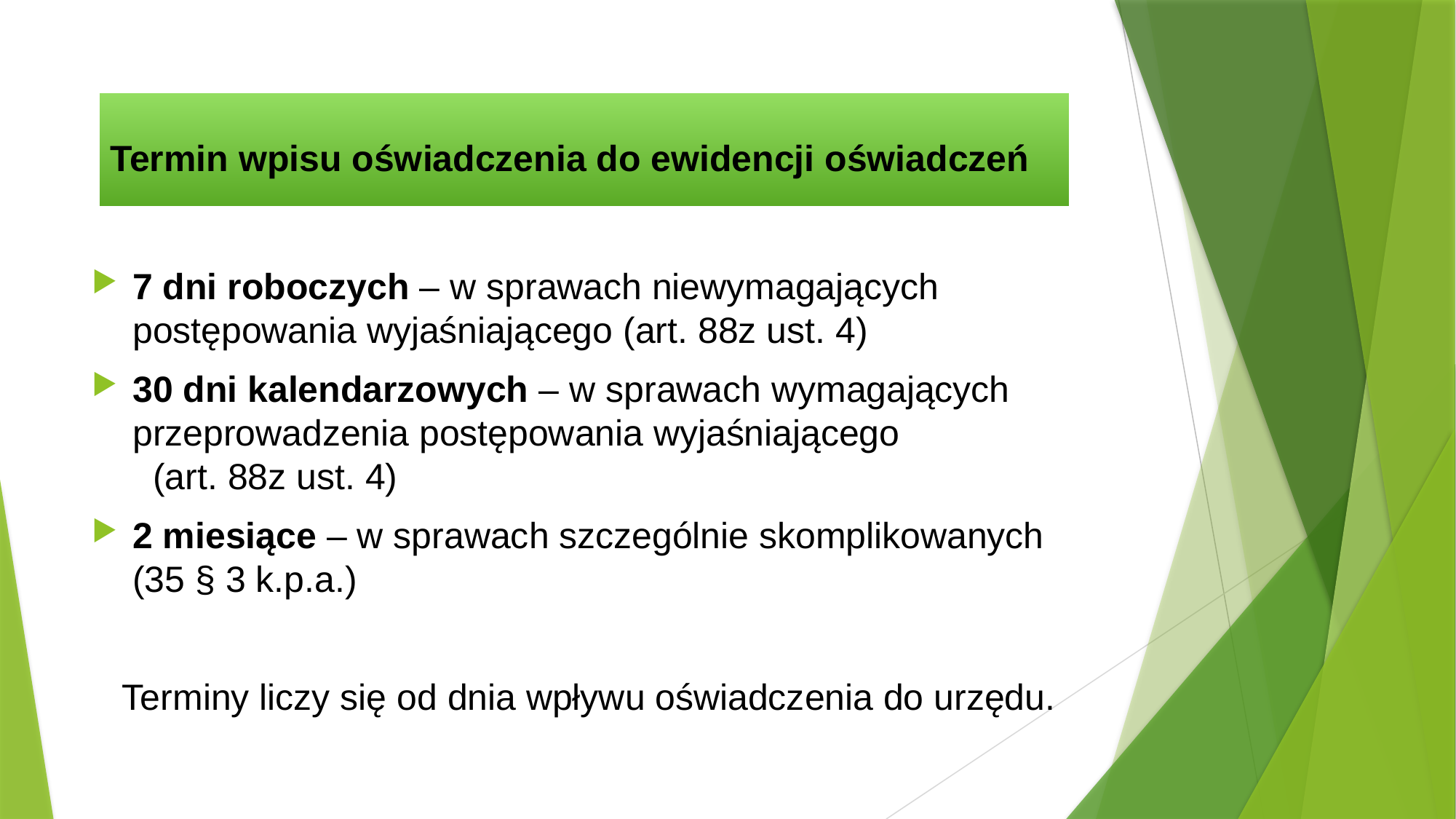

| Termin wpisu oświadczenia do ewidencji oświadczeń |
| --- |
7 dni roboczych – w sprawach niewymagających postępowania wyjaśniającego (art. 88z ust. 4)
30 dni kalendarzowych – w sprawach wymagających przeprowadzenia postępowania wyjaśniającego                      (art. 88z ust. 4)
2 miesiące – w sprawach szczególnie skomplikowanych  (35 § 3 k.p.a.)

Terminy liczy się od dnia wpływu oświadczenia do urzędu.